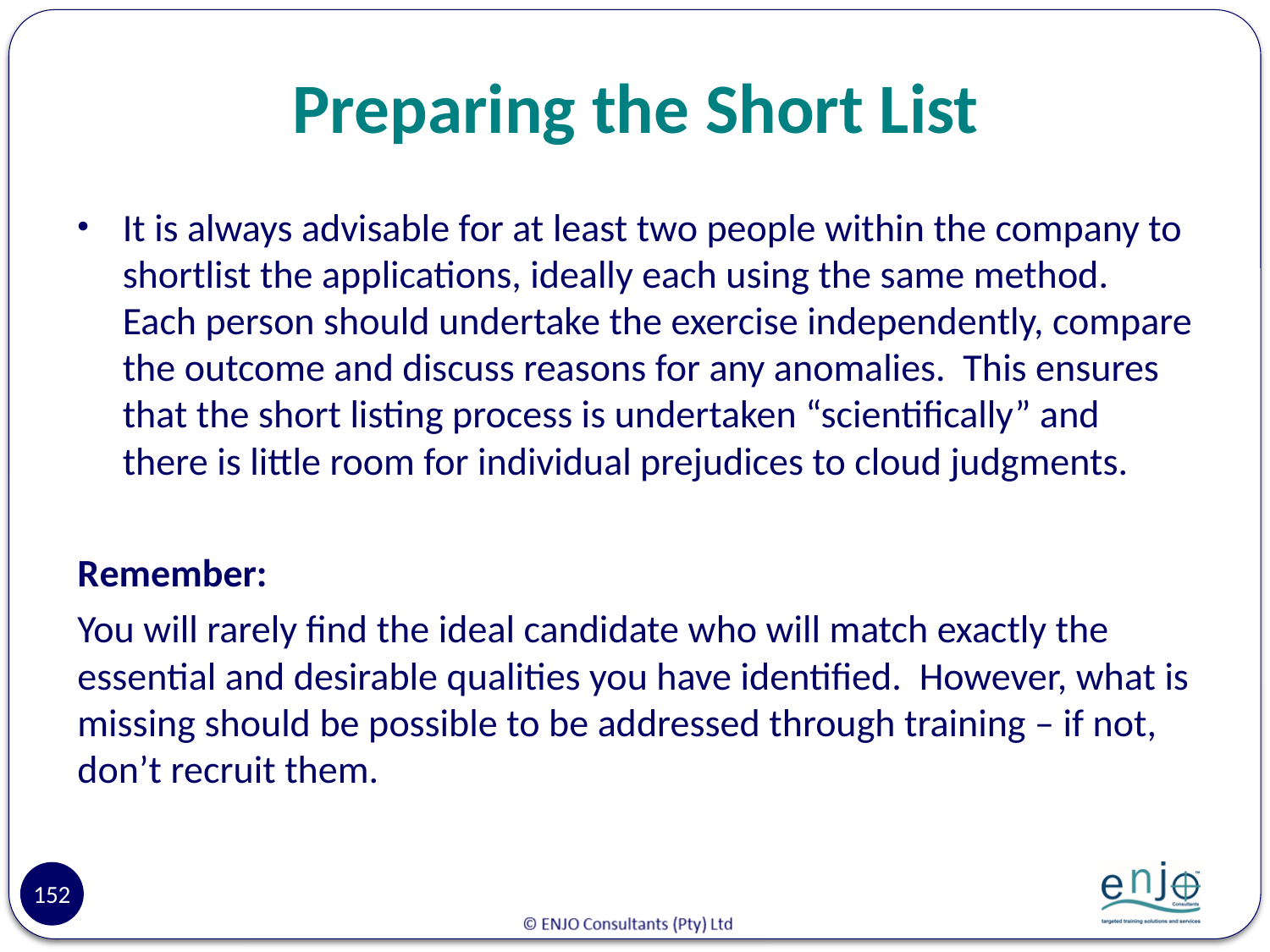

# Preparing the Short List
It is always advisable for at least two people within the company to shortlist the applications, ideally each using the same method.  Each person should undertake the exercise independently, compare the outcome and discuss reasons for any anomalies.  This ensures that the short listing process is undertaken “scientifically” and there is little room for individual prejudices to cloud judgments.

Remember:
You will rarely find the ideal candidate who will match exactly the essential and desirable qualities you have identified.  However, what is missing should be possible to be addressed through training – if not, don’t recruit them.
152